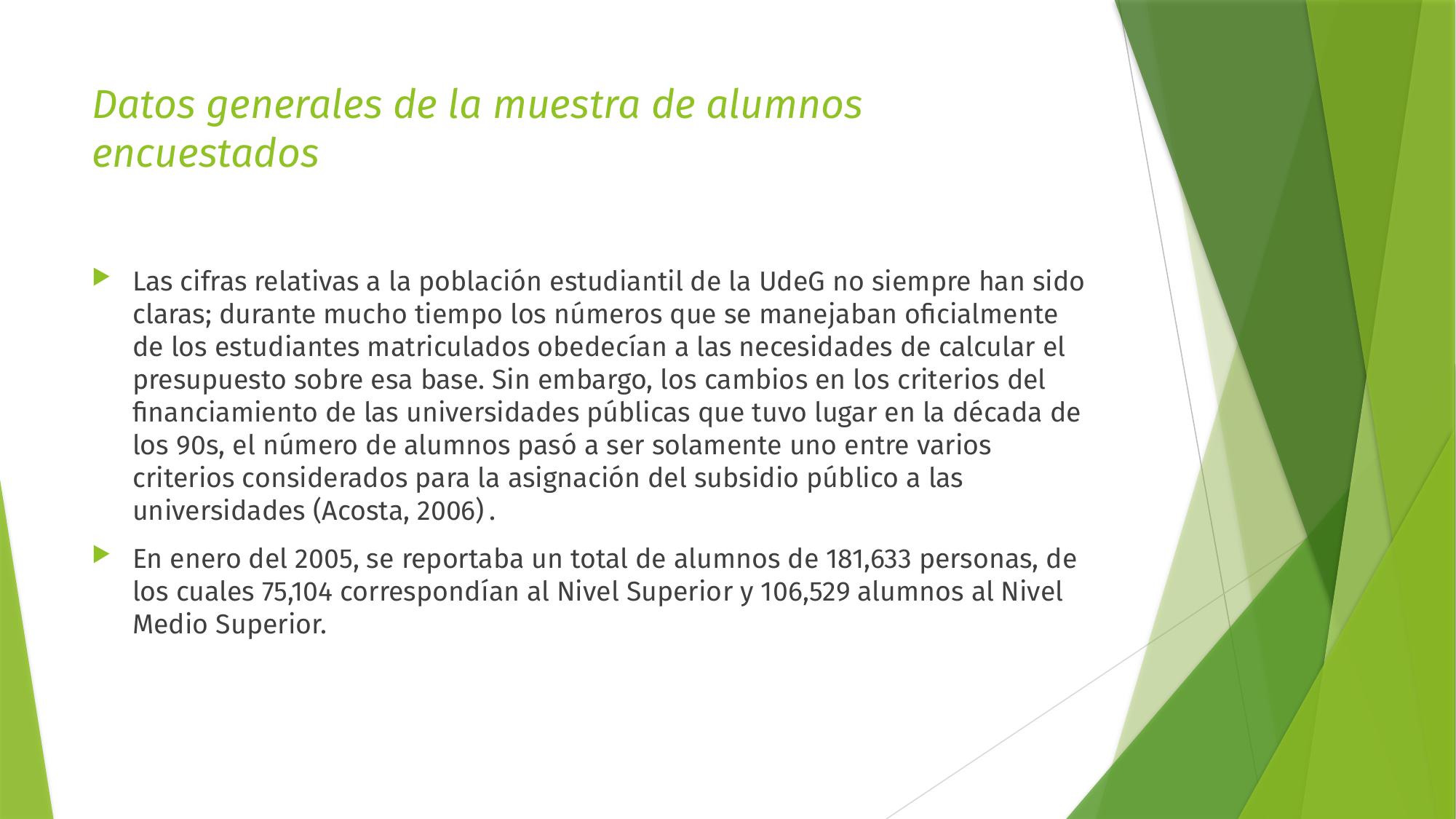

# Datos generales de la muestra de alumnos encuestados
Las cifras relativas a la población estudiantil de la UdeG no siempre han sido claras; durante mucho tiempo los números que se manejaban oficialmente de los estudiantes matriculados obedecían a las necesidades de calcular el presupuesto sobre esa base. Sin embargo, los cambios en los criterios del financiamiento de las universidades públicas que tuvo lugar en la década de los 90s, el número de alumnos pasó a ser solamente uno entre varios criterios considerados para la asignación del subsidio público a las universidades (Acosta, 2006) .
En enero del 2005, se reportaba un total de alumnos de 181,633 personas, de los cuales 75,104 correspondían al Nivel Superior y 106,529 alumnos al Nivel Medio Superior.